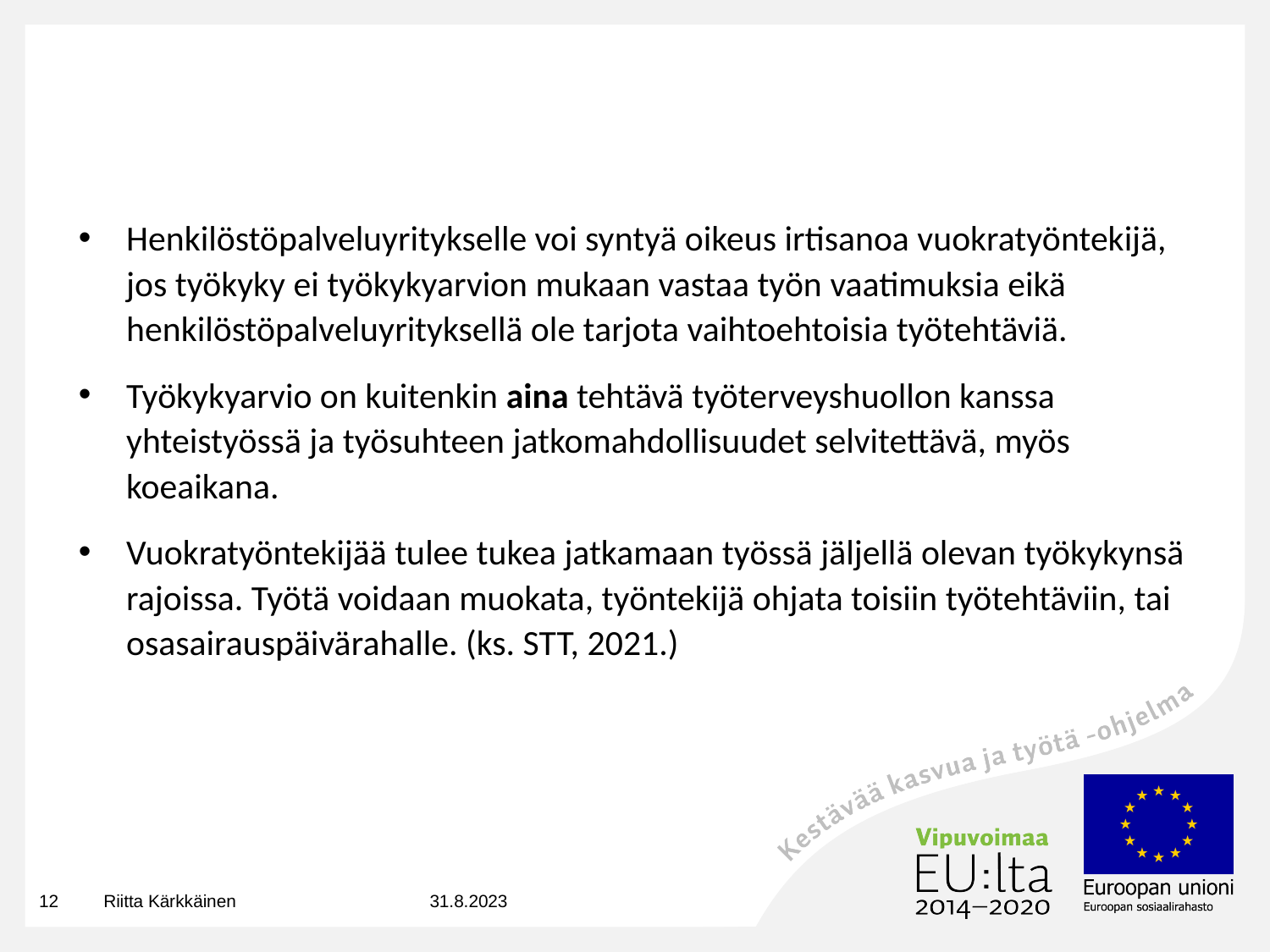

Henkilöstöpalveluyritykselle voi syntyä oikeus irtisanoa vuokratyöntekijä, jos työkyky ei työkykyarvion mukaan vastaa työn vaatimuksia eikä henkilöstöpalveluyrityksellä ole tarjota vaihtoehtoisia työtehtäviä.
Työkykyarvio on kuitenkin aina tehtävä työterveyshuollon kanssa yhteistyössä ja työsuhteen jatkomahdollisuudet selvitettävä, myös koeaikana.
Vuokratyöntekijää tulee tukea jatkamaan työssä jäljellä olevan työkykynsä rajoissa. Työtä voidaan muokata, työntekijä ohjata toisiin työtehtäviin, tai osasairauspäivärahalle. (ks. STT, 2021.)

12
Riitta Kärkkäinen
31.8.2023